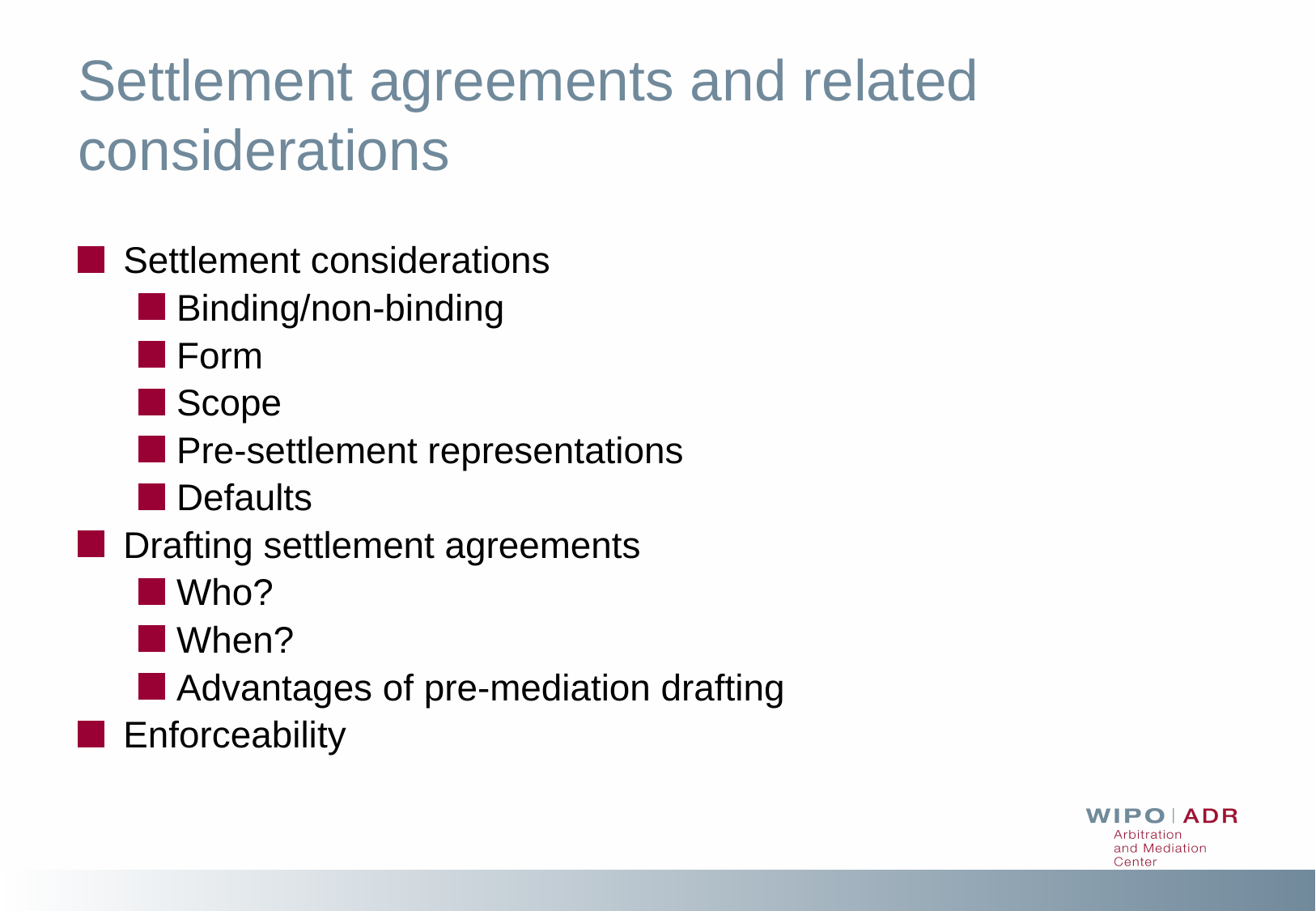

# Settlement agreements and related considerations
Settlement considerations
Binding/non-binding
Form
Scope
Pre-settlement representations
Defaults
Drafting settlement agreements
Who?
When?
Advantages of pre-mediation drafting
Enforceability